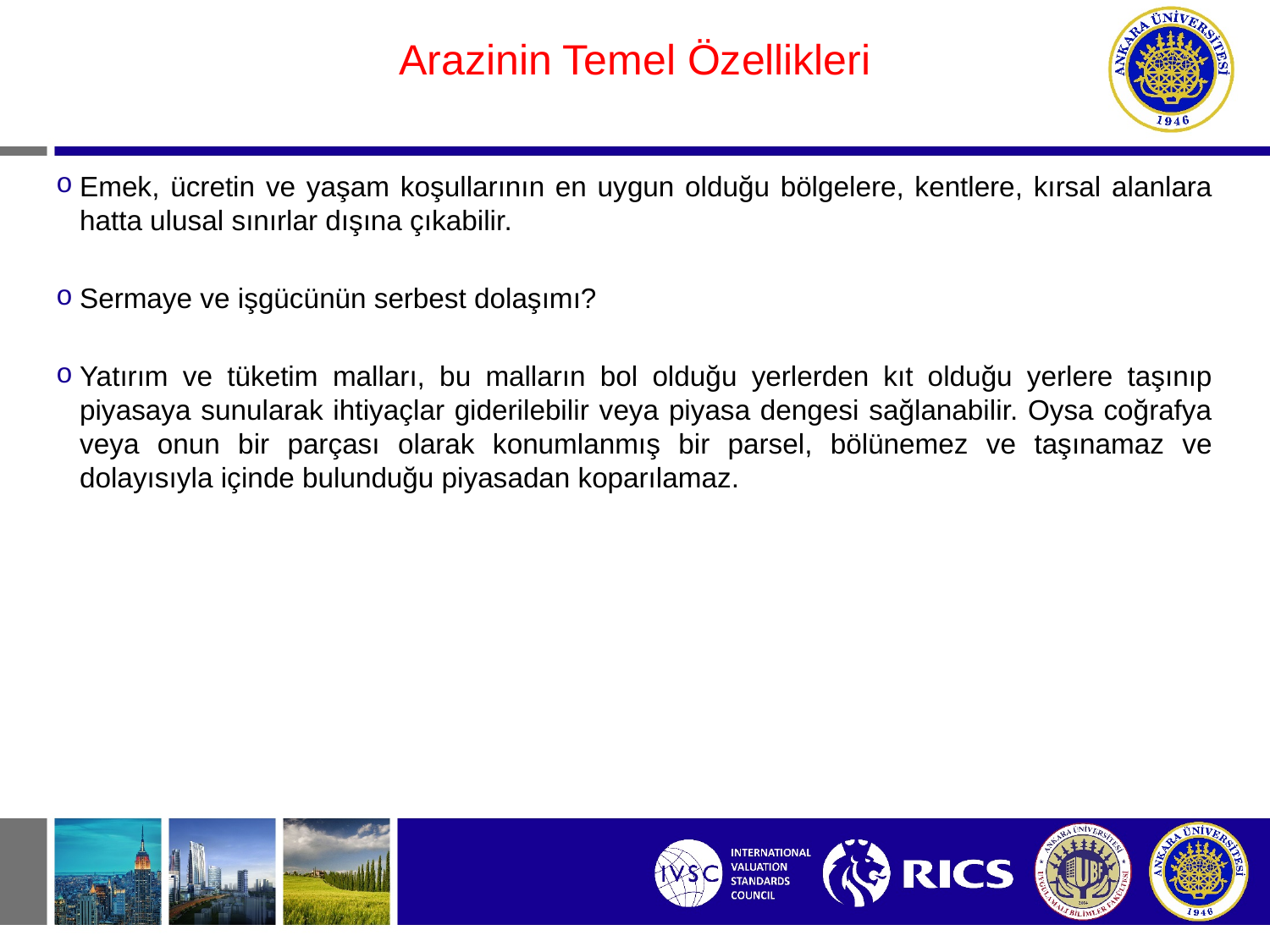

#
Arazinin Temel Özellikleri
Emek, ücretin ve yaşam koşullarının en uygun olduğu bölgelere, kentlere, kırsal alanlara hatta ulusal sınırlar dışına çıkabilir.

Sermaye ve işgücünün serbest dolaşımı?

Yatırım ve tüketim malları, bu malların bol olduğu yerlerden kıt olduğu yerlere taşınıp piyasaya sunularak ihtiyaçlar giderilebilir veya piyasa dengesi sağlanabilir. Oysa coğrafya veya onun bir parçası olarak konumlanmış bir parsel, bölünemez ve taşınamaz ve dolayısıyla içinde bulunduğu piyasadan koparılamaz.